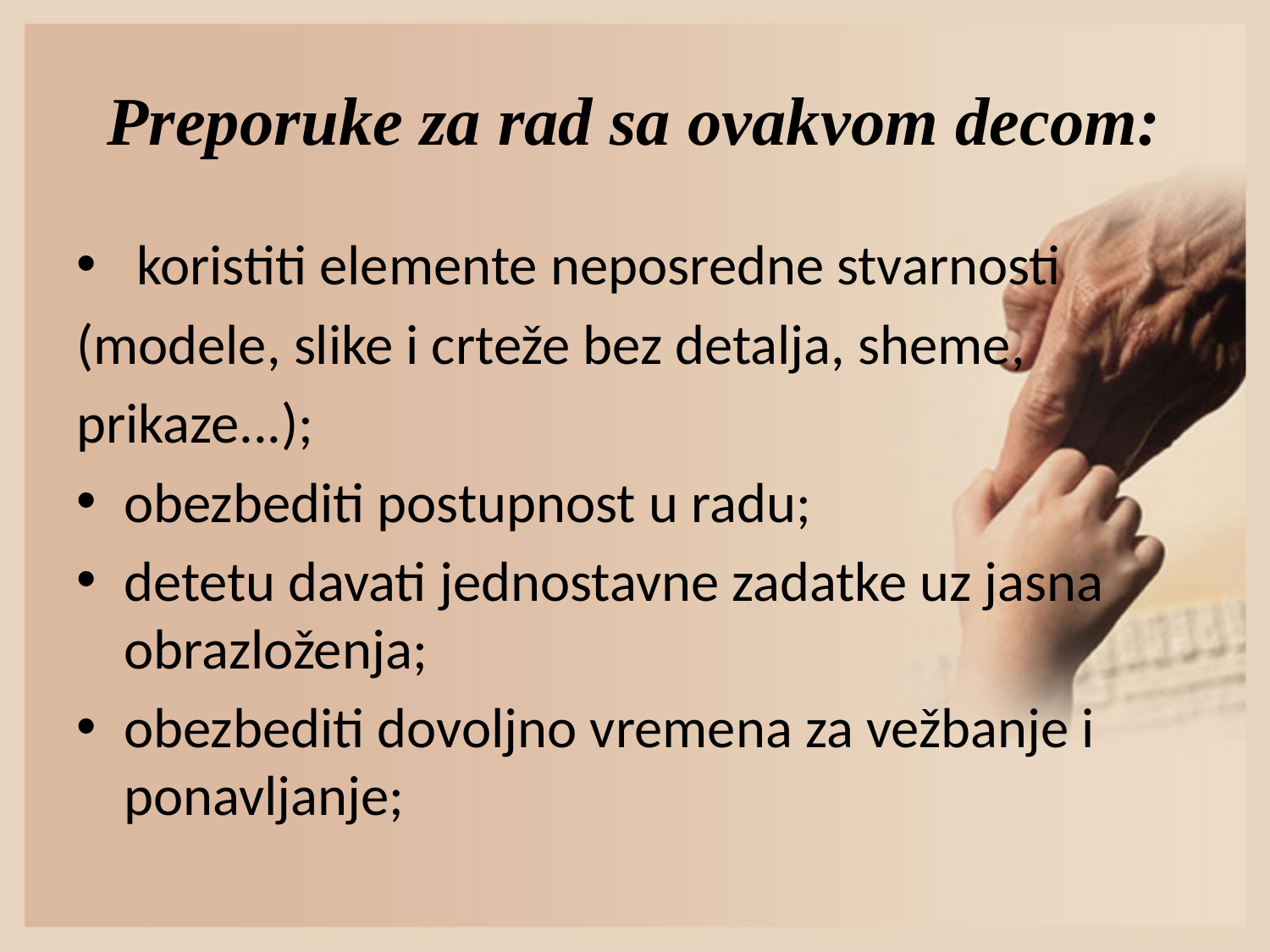

# Preporuke za rad sa ovakvom decom:
 koristiti elemente neposredne stvarnosti
(modele, slike i crteže bez detalja, sheme,
prikaze...);
obezbediti postupnost u radu;
detetu davati jednostavne zadatke uz jasna obrazloženja;
obezbediti dovoljno vremena za vežbanje i ponavljanje;